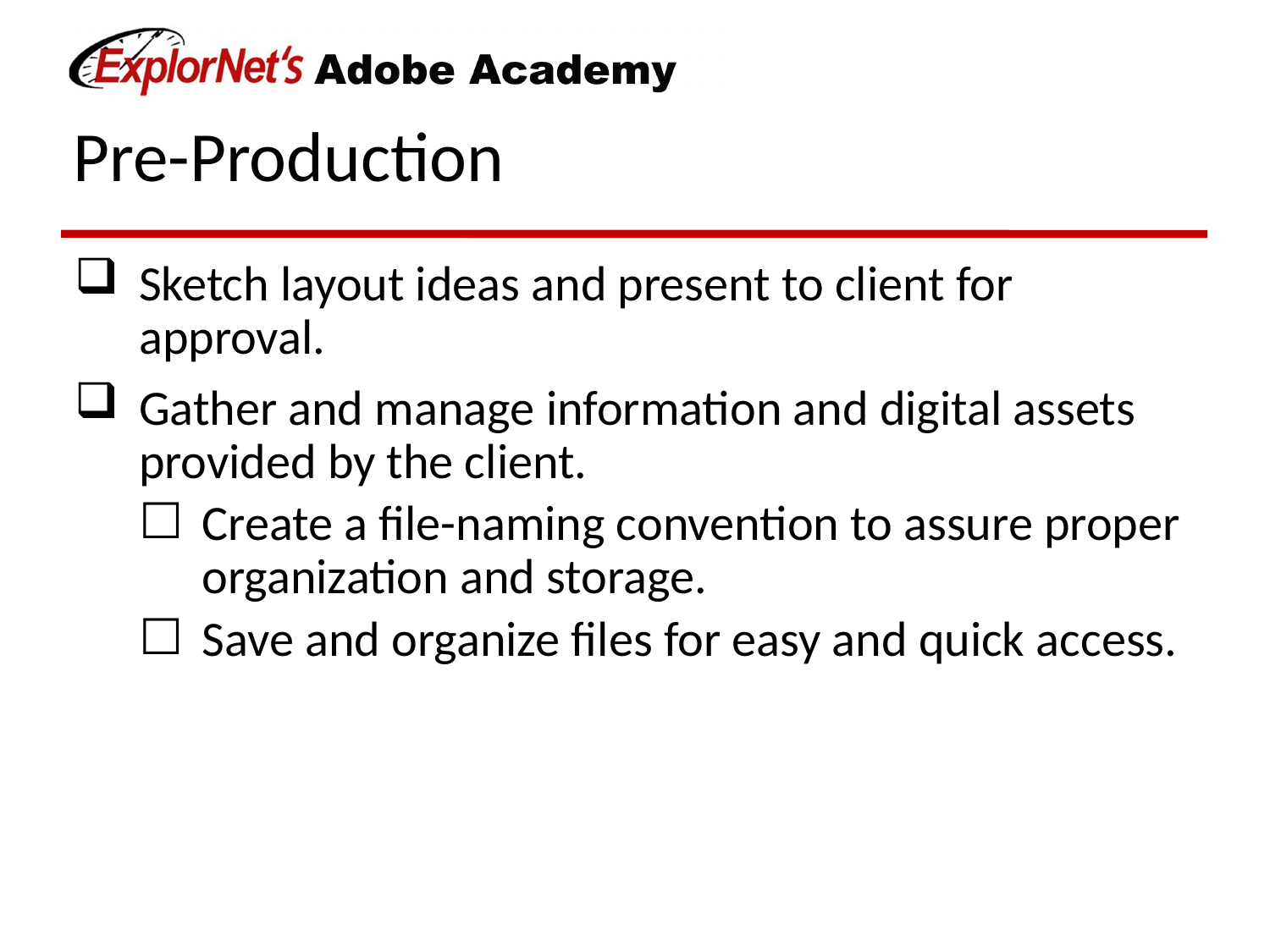

# Pre-Production
Sketch layout ideas and present to client for approval.
Gather and manage information and digital assets provided by the client.
Create a file-naming convention to assure proper organization and storage.
Save and organize files for easy and quick access.